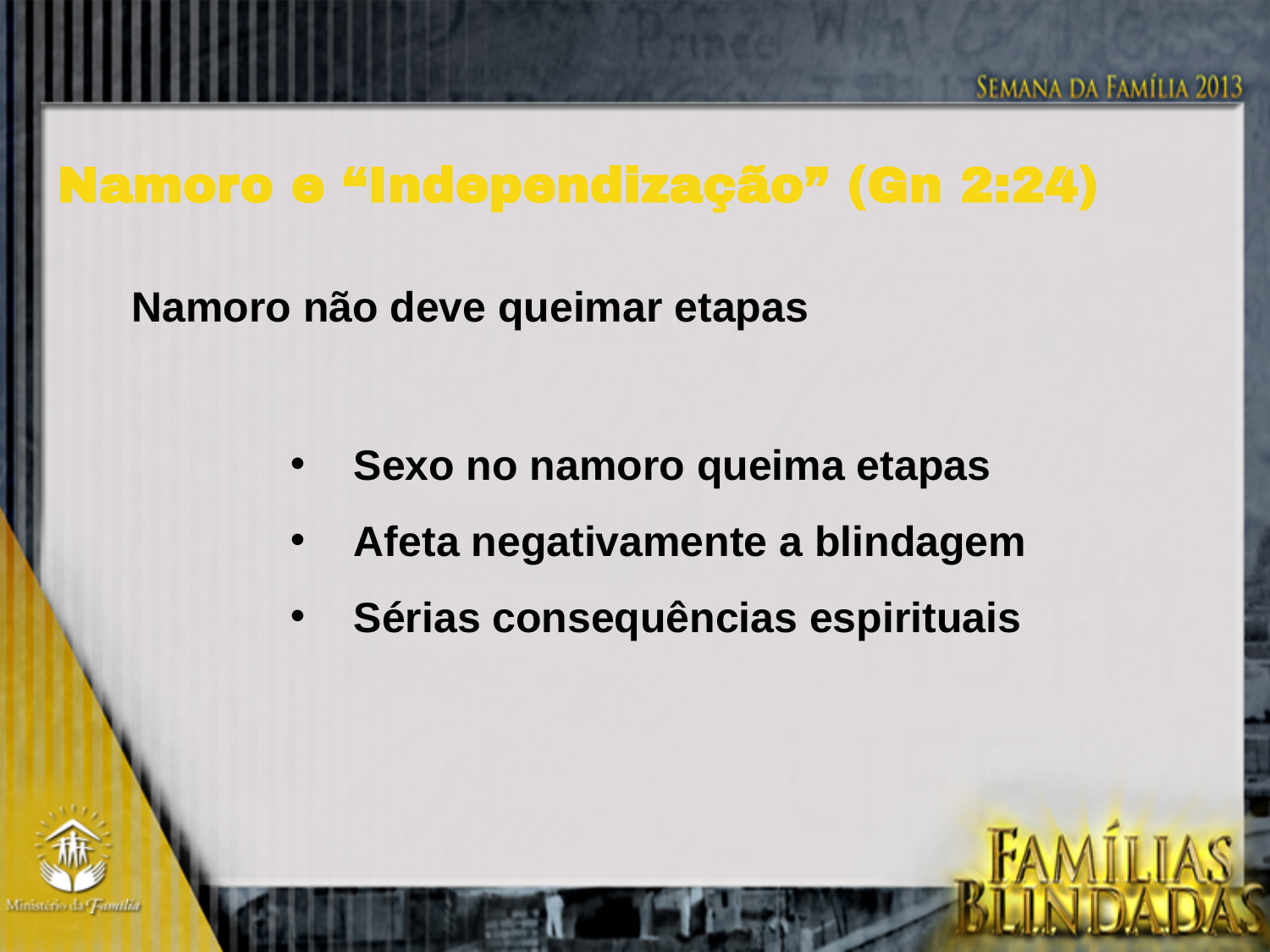

Namoro e “Independização” (Gn 2:24)
Namoro não deve queimar etapas
Sexo no namoro queima etapas
Afeta negativamente a blindagem
Sérias consequências espirituais